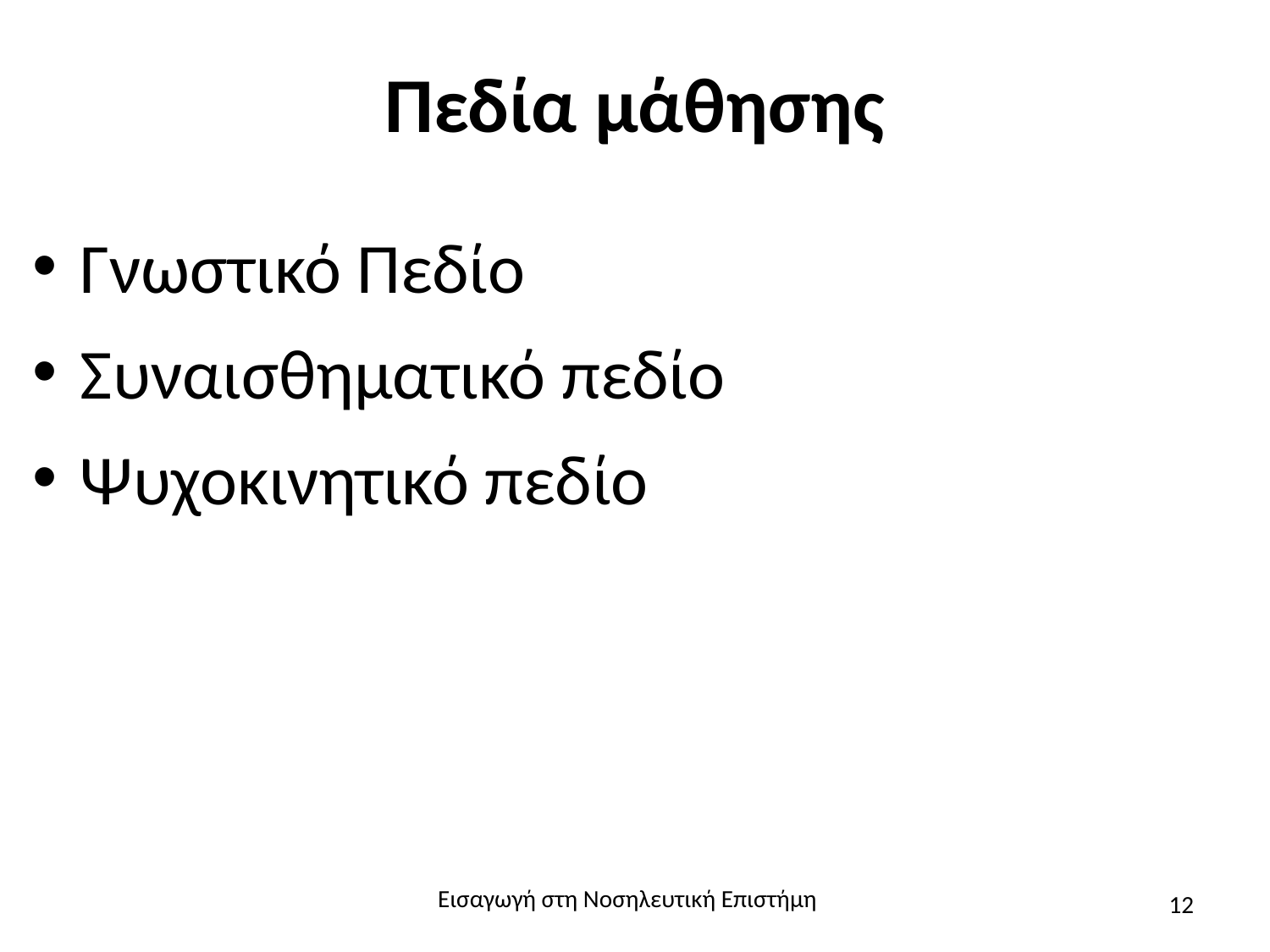

# Πεδία μάθησης
Γνωστικό Πεδίο
Συναισθηματικό πεδίο
Ψυχοκινητικό πεδίο
Εισαγωγή στη Νοσηλευτική Επιστήμη

12